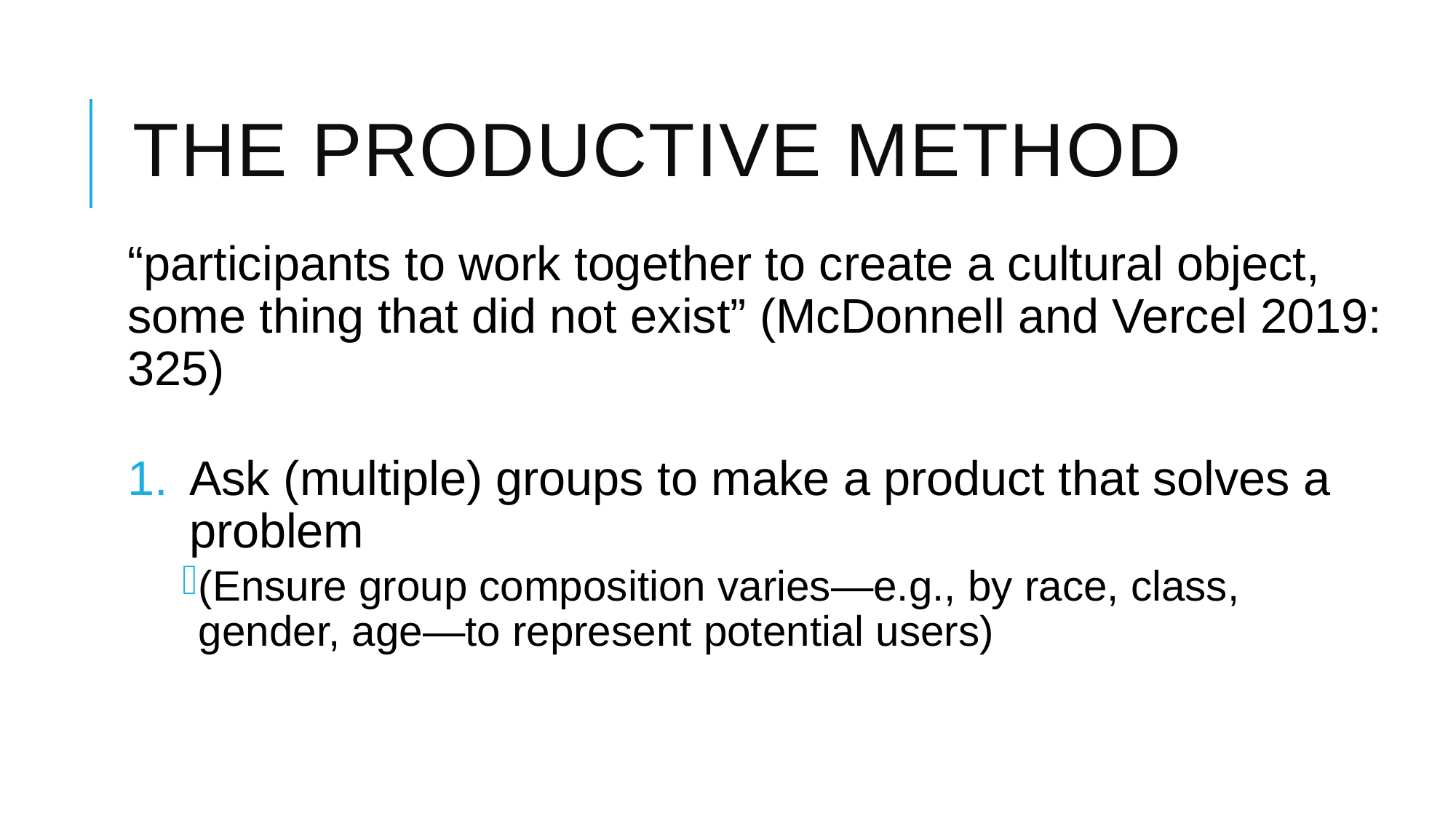

# The Productive Method
“participants to work together to create a cultural object, some thing that did not exist” (McDonnell and Vercel 2019: 325)

Ask (multiple) groups to make a product that solves a problem
(Ensure group composition varies—e.g., by race, class, gender, age—to represent potential users)